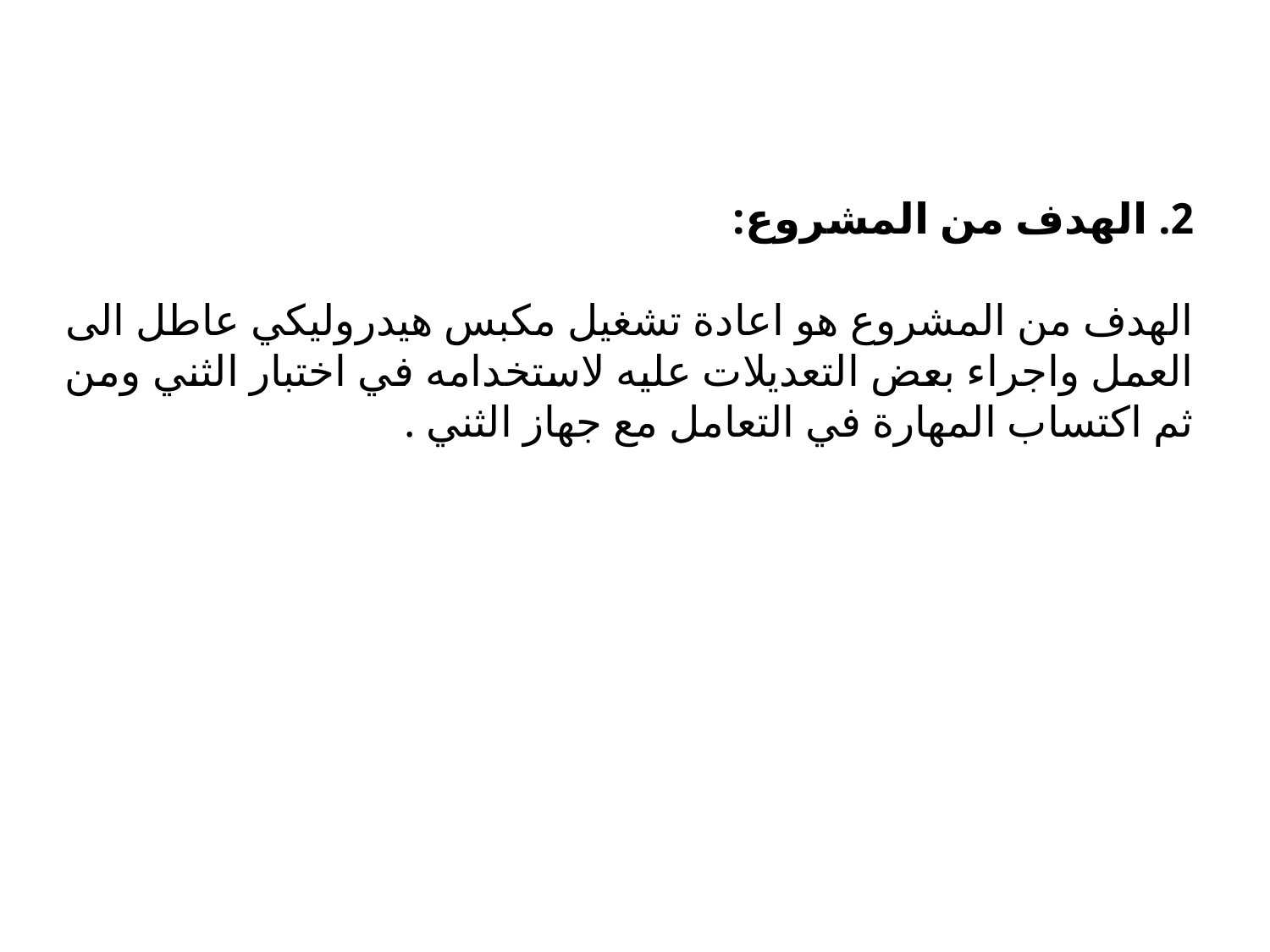

2. الهدف من المشروع:
الهدف من المشروع هو اعادة تشغيل مكبس هيدروليكي عاطل الى العمل واجراء بعض التعديلات عليه لاستخدامه في اختبار الثني ومن ثم اكتساب المهارة في التعامل مع جهاز الثني .